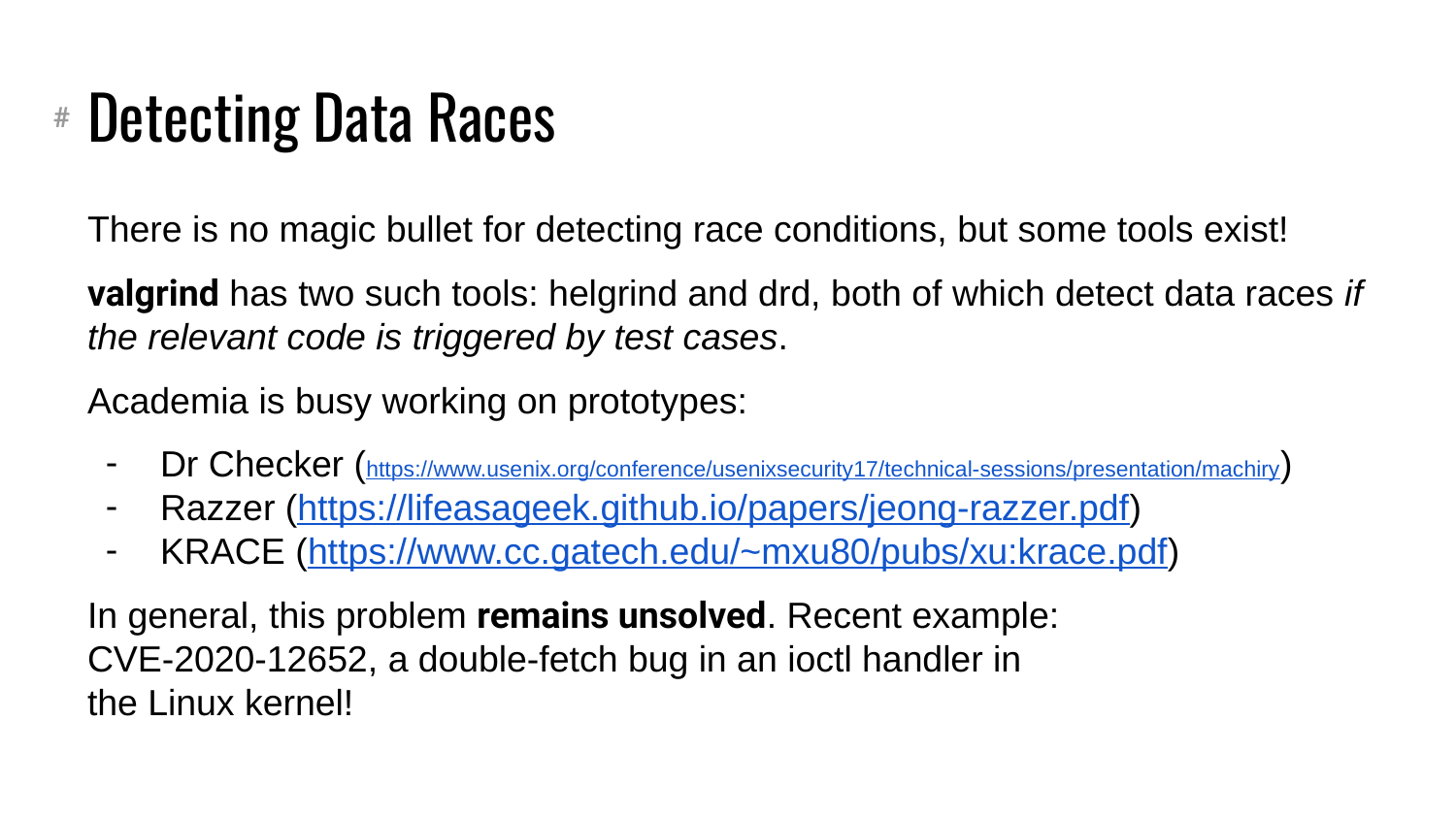

# Detecting Data Races
There is no magic bullet for detecting race conditions, but some tools exist!
valgrind has two such tools: helgrind and drd, both of which detect data races if the relevant code is triggered by test cases.
Academia is busy working on prototypes:
Dr Checker (https://www.usenix.org/conference/usenixsecurity17/technical-sessions/presentation/machiry)
Razzer (https://lifeasageek.github.io/papers/jeong-razzer.pdf)
KRACE (https://www.cc.gatech.edu/~mxu80/pubs/xu:krace.pdf)
In general, this problem remains unsolved. Recent example:
CVE-2020-12652, a double-fetch bug in an ioctl handler in
the Linux kernel!